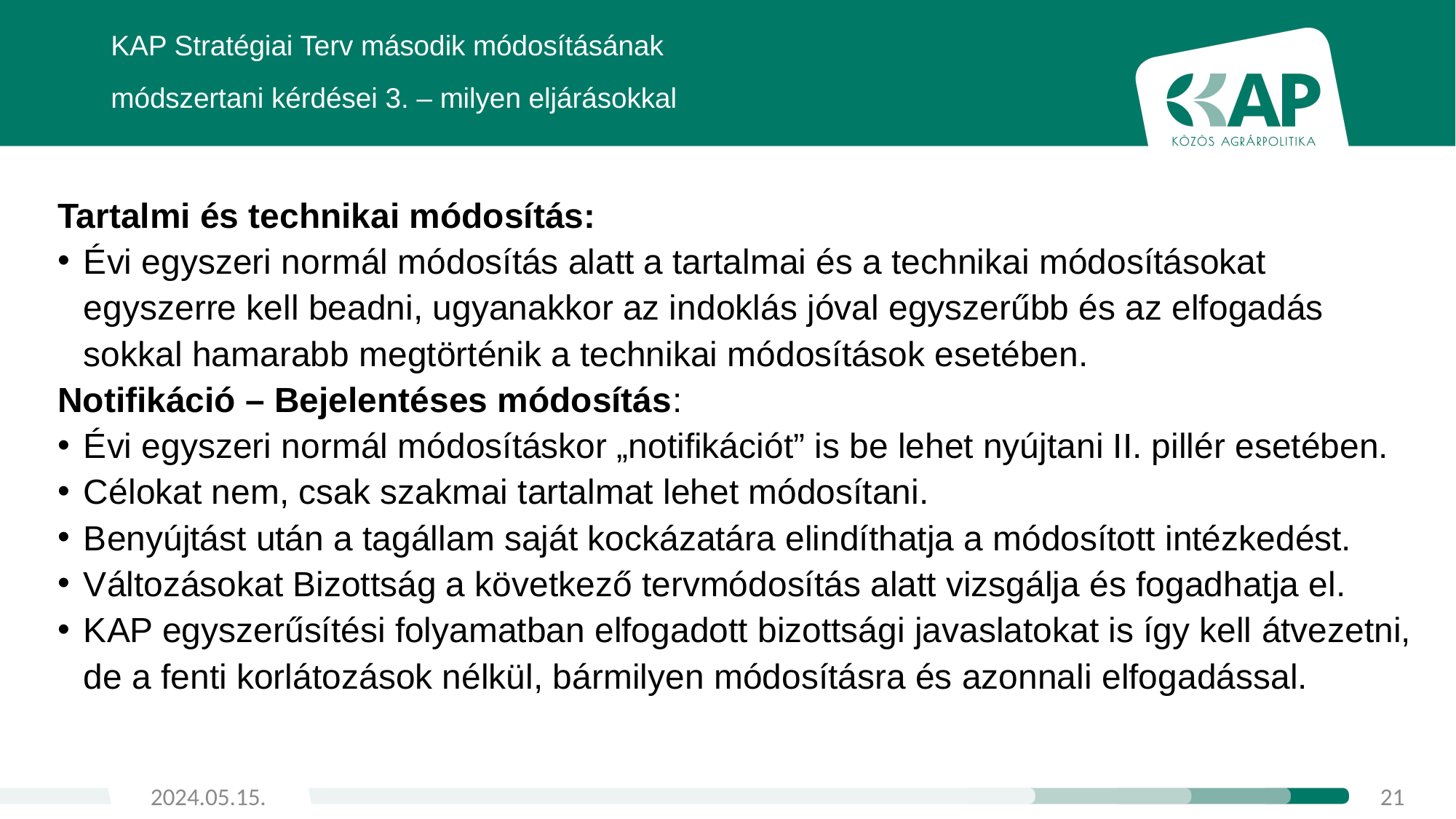

KAP Stratégiai Terv második módosításának
módszertani kérdései 3. – milyen eljárásokkal
Tartalmi és technikai módosítás:
Évi egyszeri normál módosítás alatt a tartalmai és a technikai módosításokat egyszerre kell beadni, ugyanakkor az indoklás jóval egyszerűbb és az elfogadás sokkal hamarabb megtörténik a technikai módosítások esetében.
Notifikáció – Bejelentéses módosítás:
Évi egyszeri normál módosításkor „notifikációt” is be lehet nyújtani II. pillér esetében.
Célokat nem, csak szakmai tartalmat lehet módosítani.
Benyújtást után a tagállam saját kockázatára elindíthatja a módosított intézkedést.
Változásokat Bizottság a következő tervmódosítás alatt vizsgálja és fogadhatja el.
KAP egyszerűsítési folyamatban elfogadott bizottsági javaslatokat is így kell átvezetni, de a fenti korlátozások nélkül, bármilyen módosításra és azonnali elfogadással.
2024.05.15.
21